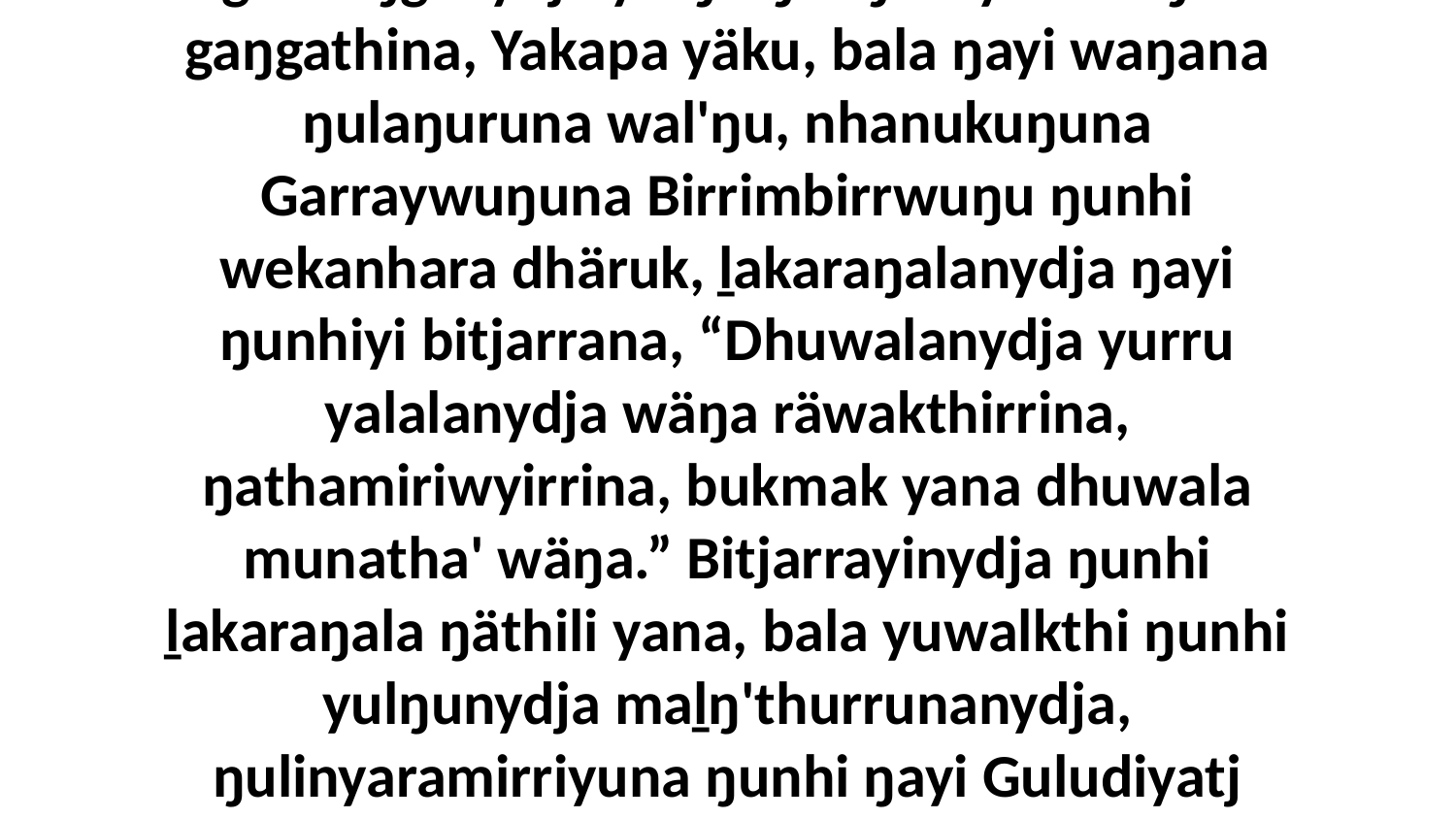

28 ga waŋganydja yolŋu ŋuliŋuruyi malaŋuru gaŋgathina, Yakapa yäku, bala ŋayi waŋana ŋulaŋuruna wal'ŋu, nhanukuŋuna Garraywuŋuna Birrimbirrwuŋu ŋunhi wekanhara dhäruk, ḻakaraŋalanydja ŋayi ŋunhiyi bitjarrana, “Dhuwalanydja yurru yalalanydja wäŋa räwakthirrina, ŋathamiriwyirrina, bukmak yana dhuwala munatha' wäŋa.” Bitjarrayinydja ŋunhi ḻakaraŋala ŋäthili yana, bala yuwalkthi ŋunhi yulŋunydja maḻŋ'thurrunanydja, ŋulinyaramirriyuna ŋunhi ŋayi Guludiyatj yäku yukurrana buŋgawa wal'ŋu nhinana.